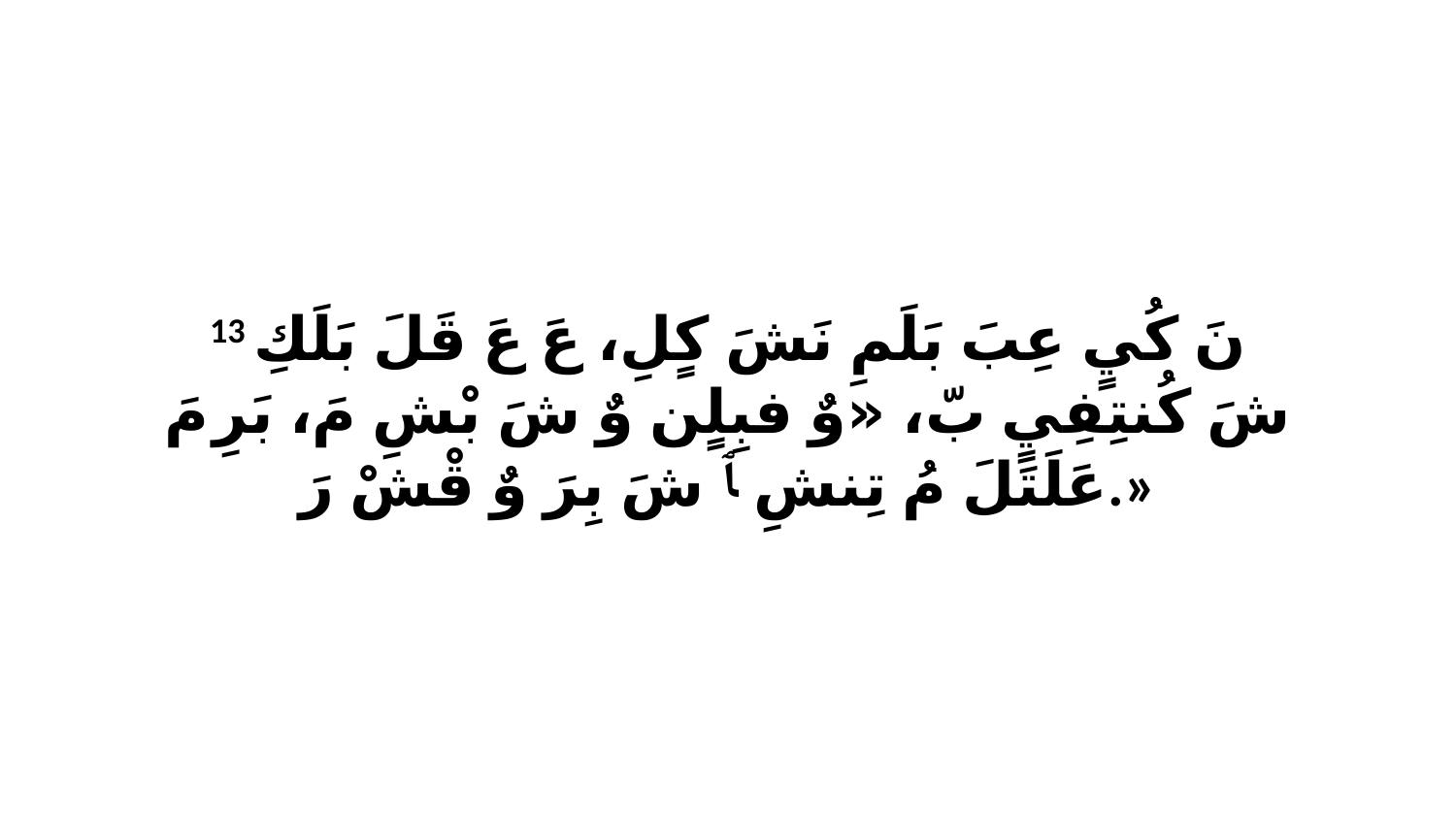

13 نَ كُيٍ عِبَ بَلَمِ نَشَ كٍلِ، عَ عَ قَلَ بَلَكِ شَ كُنتِفِيٍ بّ، «وٌ فبِلٍن وٌ شَ بْشِ مَ، بَرِ مَ عَلَتَلَ مُ تِنشِ ﭑ شَ بِرَ وٌ قْشْ رَ.»